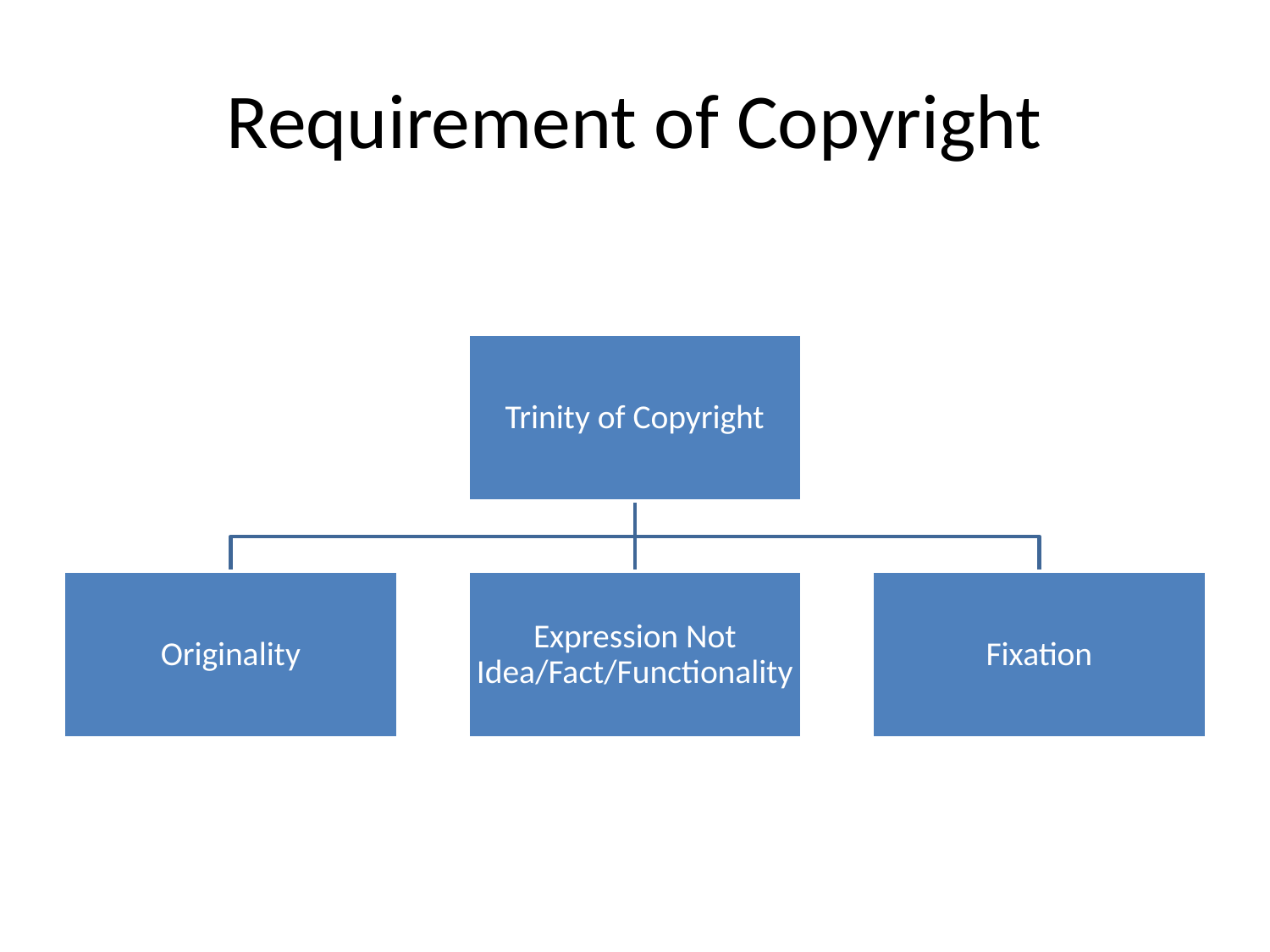

# Requirement of Copyright
Trinity of Copyright
Originality
Expression Not Idea/Fact/Functionality
Fixation